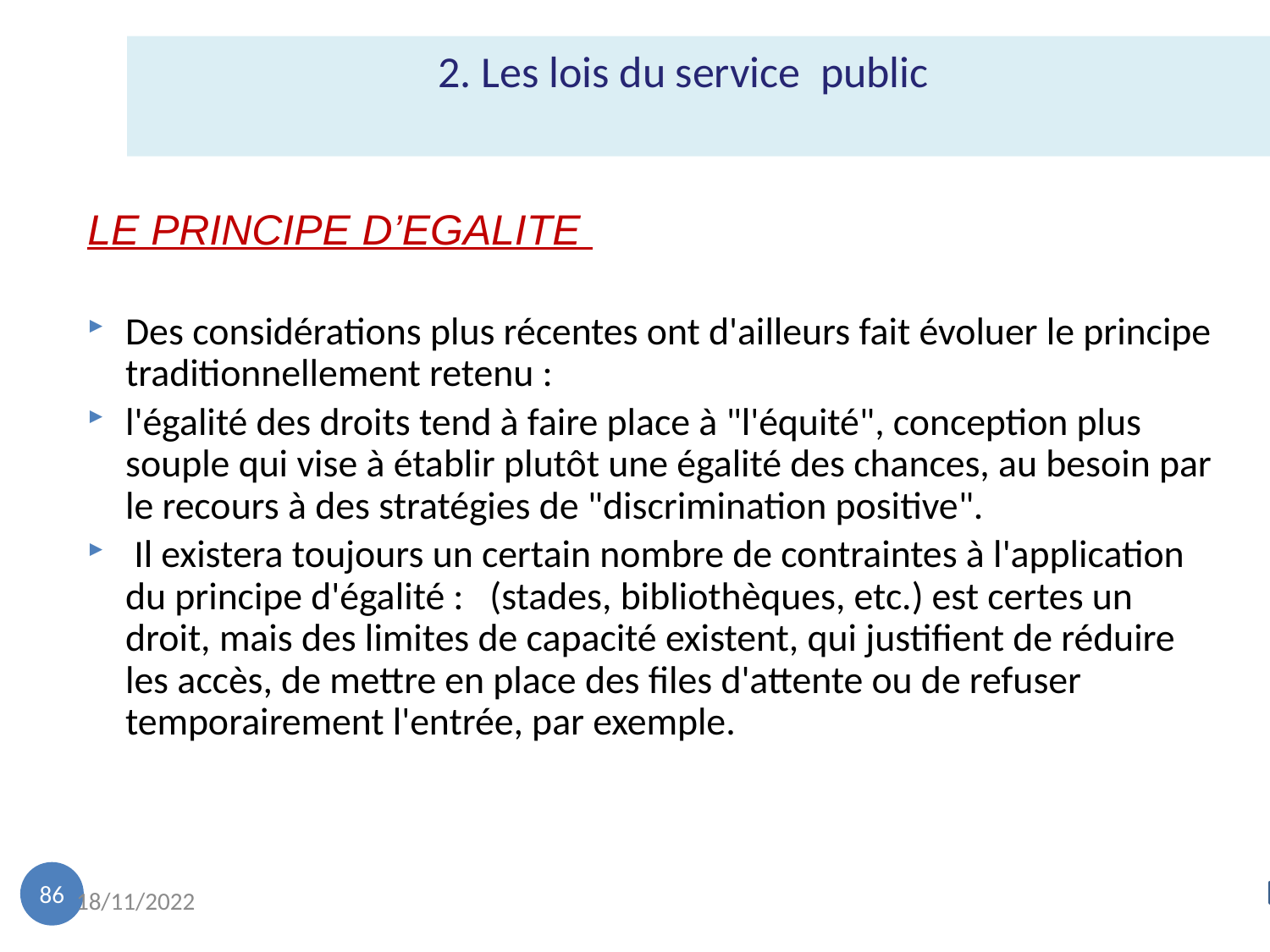

2. Les lois du service  public
LE PRINCIPE D’EGALITE

Des considérations plus récentes ont d'ailleurs fait évoluer le principe traditionnellement retenu :
l'égalité des droits tend à faire place à "l'équité", conception plus souple qui vise à établir plutôt une égalité des chances, au besoin par le recours à des stratégies de "discrimination positive".
 Il existera toujours un certain nombre de contraintes à l'application du principe d'égalité :   (stades, bibliothèques, etc.) est certes un droit, mais des limites de capacité existent, qui justifient de réduire les accès, de mettre en place des files d'attente ou de refuser temporairement l'entrée, par exemple.
86
18/11/2022